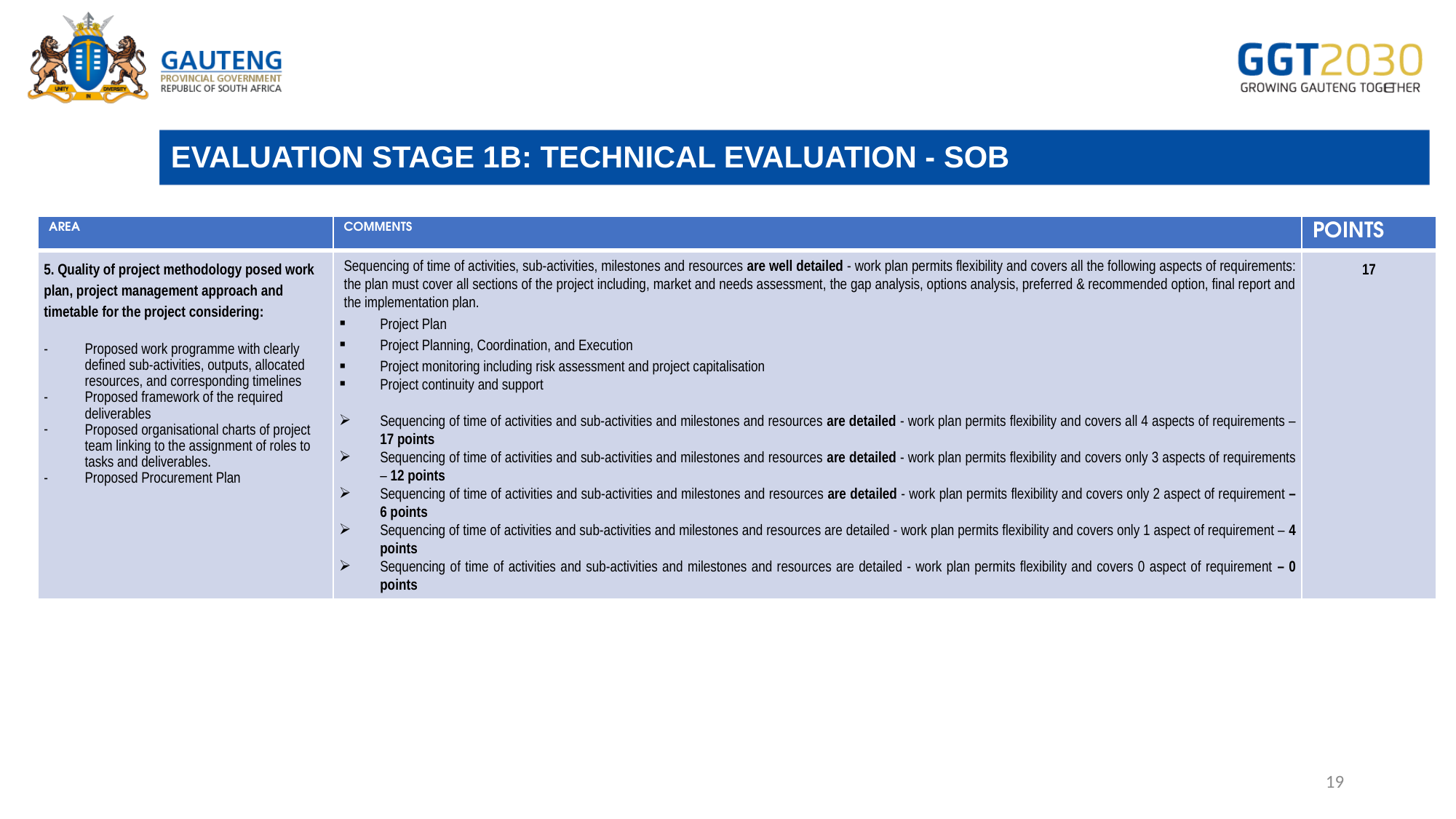

# EVALUATION STAGE 1B: TECHNICAL EVALUATION - SOB

| AREA | COMMENTS | POINTS |
| --- | --- | --- |
| 5. Quality of project methodology posed work plan, project management approach and timetable for the project considering:   Proposed work programme with clearly defined sub-activities, outputs, allocated resources, and corresponding timelines Proposed framework of the required deliverables Proposed organisational charts of project team linking to the assignment of roles to tasks and deliverables. Proposed Procurement Plan | Sequencing of time of activities, sub-activities, milestones and resources are well detailed - work plan permits flexibility and covers all the following aspects of requirements: the plan must cover all sections of the project including, market and needs assessment, the gap analysis, options analysis, preferred & recommended option, final report and the implementation plan. Project Plan Project Planning, Coordination, and Execution Project monitoring including risk assessment and project capitalisation Project continuity and support   Sequencing of time of activities and sub-activities and milestones and resources are detailed - work plan permits flexibility and covers all 4 aspects of requirements – 17 points Sequencing of time of activities and sub-activities and milestones and resources are detailed - work plan permits flexibility and covers only 3 aspects of requirements – 12 points Sequencing of time of activities and sub-activities and milestones and resources are detailed - work plan permits flexibility and covers only 2 aspect of requirement – 6 points Sequencing of time of activities and sub-activities and milestones and resources are detailed - work plan permits flexibility and covers only 1 aspect of requirement – 4 points Sequencing of time of activities and sub-activities and milestones and resources are detailed - work plan permits flexibility and covers 0 aspect of requirement – 0 points | 17 |
19